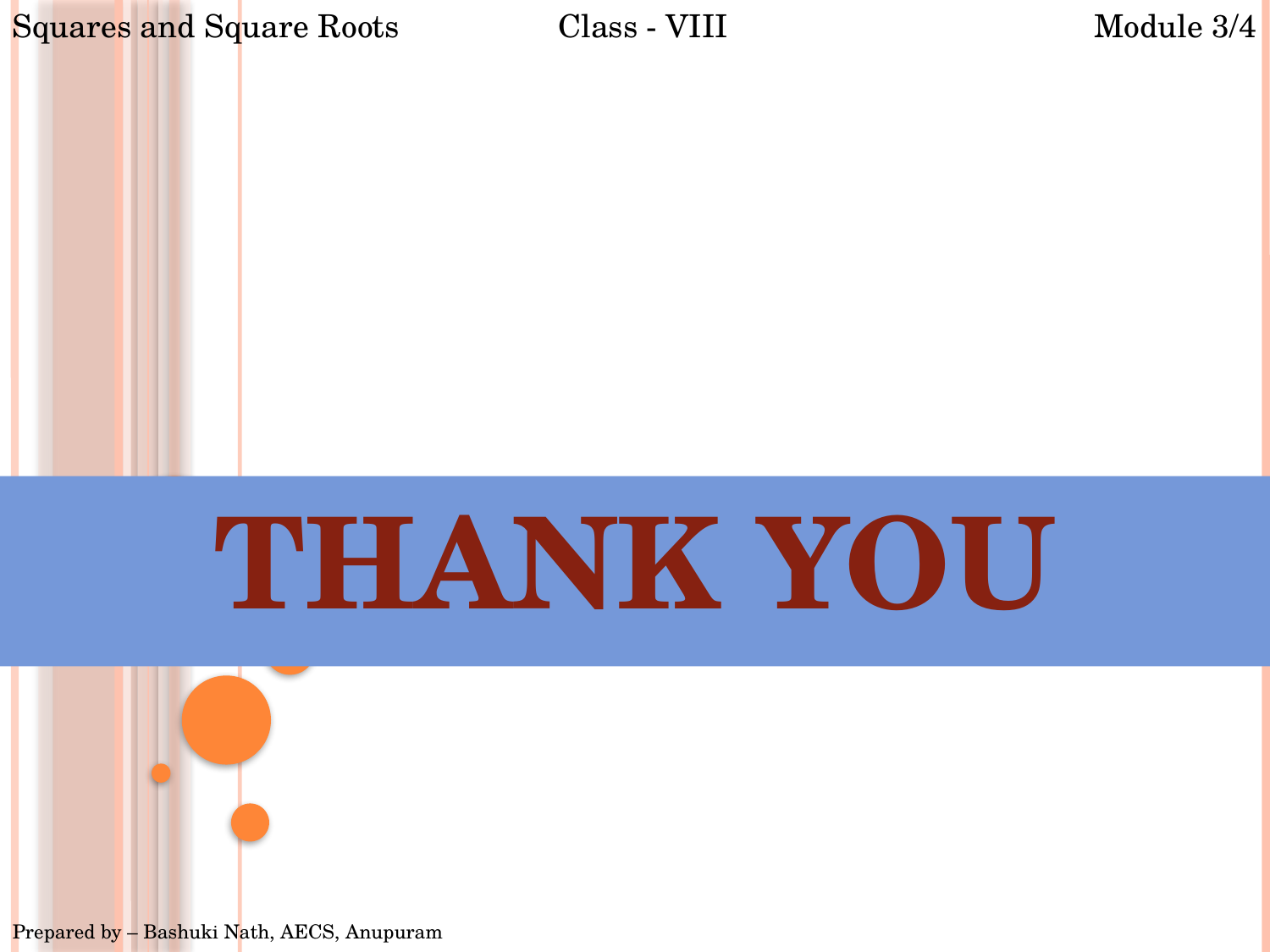

Squares and Square Roots
Class - VIII
Module 3/4
THANK YOU
Prepared by – Bashuki Nath, AECS, Anupuram